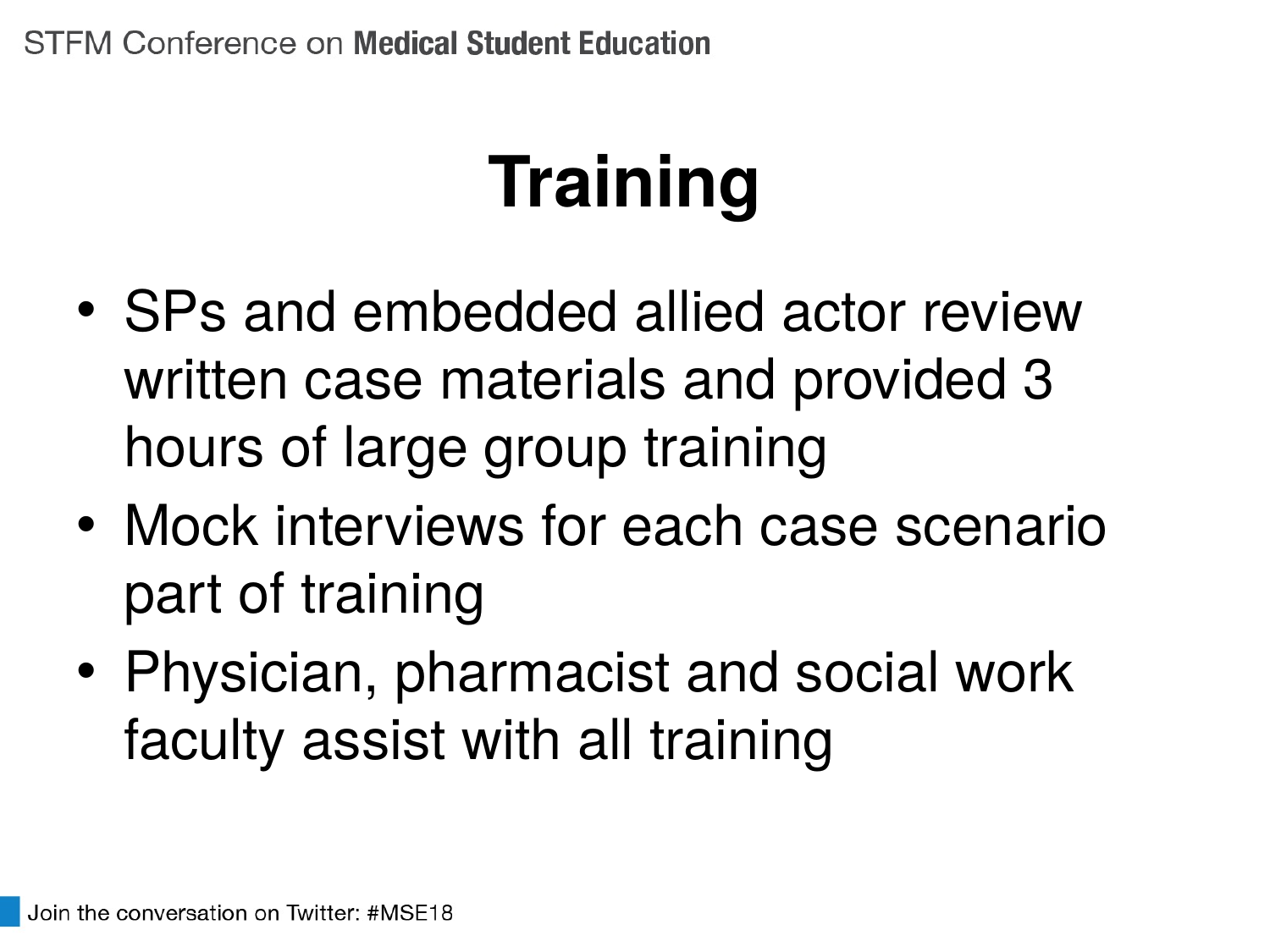

# Training
SPs and embedded allied actor review written case materials and provided 3 hours of large group training
Mock interviews for each case scenario part of training
Physician, pharmacist and social work faculty assist with all training